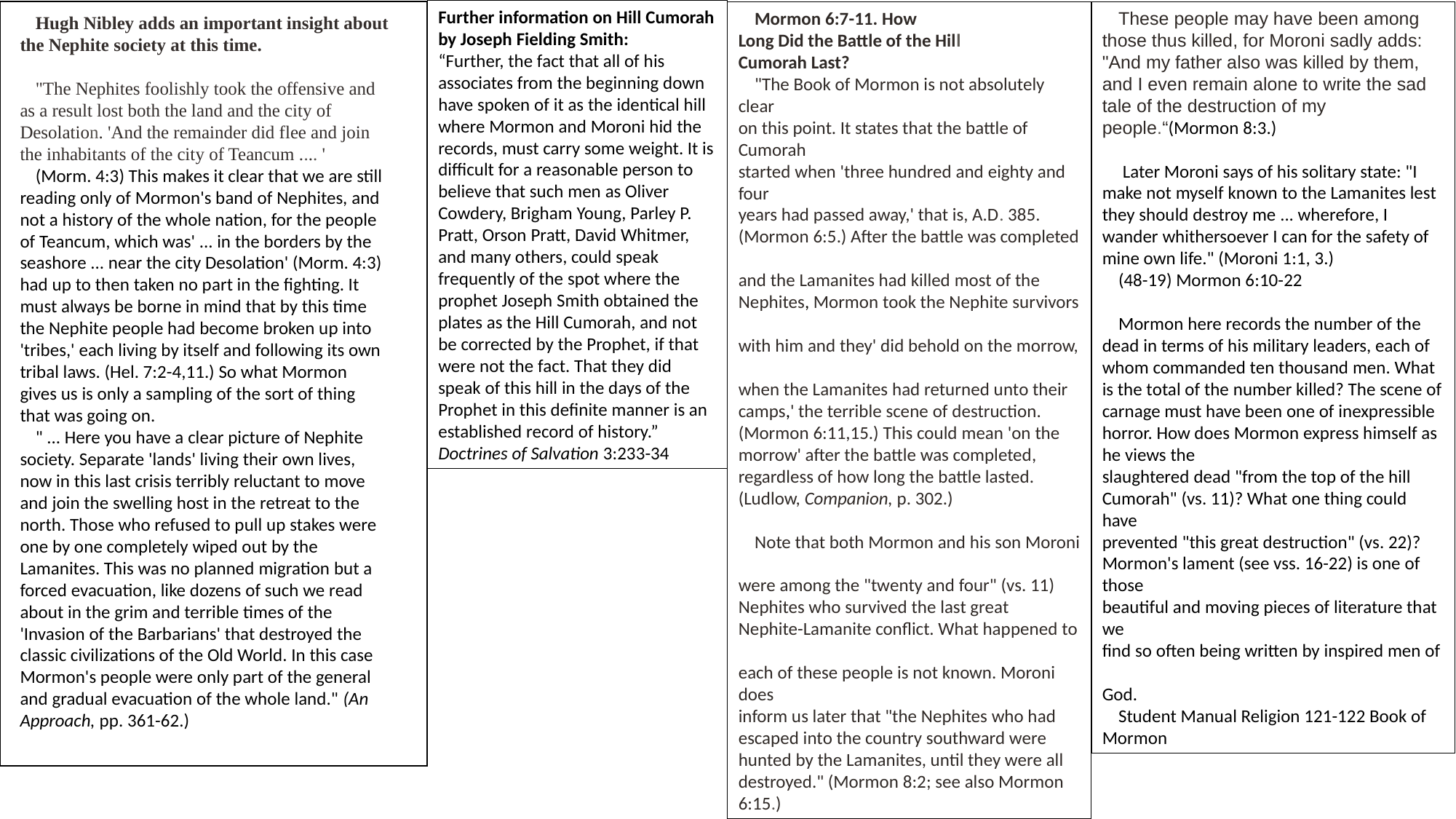

Further information on Hill Cumorah by Joseph Fielding Smith:
“Further, the fact that all of his associates from the beginning down have spoken of it as the identical hill where Mormon and Moroni hid the records, must carry some weight. It is difficult for a reasonable person to believe that such men as Oliver Cowdery, Brigham Young, Parley P. Pratt, Orson Pratt, David Whitmer, and many others, could speak frequently of the spot where the prophet Joseph Smith obtained the plates as the Hill Cumorah, and not be corrected by the Prophet, if that were not the fact. That they did speak of this hill in the days of the Prophet in this definite manner is an established record of history.” Doctrines of Salvation 3:233-34

Hugh Nibley adds an important insight about
the Nephite society at this time.

"The Nephites foolishly took the offensive and
as a result lost both the land and the city of
Desolation. 'And the remainder did flee and join
the inhabitants of the city of Teancum .... '
(Morm. 4:3) This makes it clear that we are still
reading only of Mormon's band of Nephites, and
not a history of the whole nation, for the people
of Teancum, which was' ... in the borders by the
seashore ... near the city Desolation' (Morm. 4:3)
had up to then taken no part in the fighting. It
must always be borne in mind that by this time
the Nephite people had become broken up into
'tribes,' each living by itself and following its own
tribal laws. (Hel. 7:2-4,11.) So what Mormon
gives us is only a sampling of the sort of thing
that was going on.
" ... Here you have a clear picture of Nephite
society. Separate 'lands' living their own lives,
now in this last crisis terribly reluctant to move
and join the swelling host in the retreat to the
north. Those who refused to pull up stakes were
one by one completely wiped out by the
Lamanites. This was no planned migration but a
forced evacuation, like dozens of such we read
about in the grim and terrible times of the
'Invasion of the Barbarians' that destroyed the
classic civilizations of the Old World. In this case
Mormon's people were only part of the general
and gradual evacuation of the whole land." (An
Approach, pp. 361-62.)

Mormon 6:7-11. How
Long Did the Battle of the Hill
Cumorah Last?
"The Book of Mormon is not absolutely clear
on this point. It states that the battle of Cumorah
started when 'three hundred and eighty and four
years had passed away,' that is, A.D. 385.
(Mormon 6:5.) After the battle was completed
and the Lamanites had killed most of the
Nephites, Mormon took the Nephite survivors
with him and they' did behold on the morrow,
when the Lamanites had returned unto their
camps,' the terrible scene of destruction.
(Mormon 6:11,15.) This could mean 'on the
morrow' after the battle was completed,
regardless of how long the battle lasted. (Ludlow, Companion, p. 302.)

Note that both Mormon and his son Moroni
were among the "twenty and four" (vs. 11)
Nephites who survived the last great
Nephite-Lamanite conflict. What happened to
each of these people is not known. Moroni does
inform us later that "the Nephites who had
escaped into the country southward were hunted by the Lamanites, until they were all destroyed." (Mormon 8:2; see also Mormon 6:15.)
These people may have been among those thus killed, for Moroni sadly adds: "And my father also was killed by them, and I even remain alone to write the sad tale of the destruction of my people.“(Mormon 8:3.)

 Later Moroni says of his solitary state: "I make not myself known to the Lamanites lest they should destroy me ... wherefore, I wander whithersoever I can for the safety of mine own life." (Moroni 1:1, 3.)
(48-19) Mormon 6:10-22

Mormon here records the number of the dead in terms of his military leaders, each of whom commanded ten thousand men. What is the total of the number killed? The scene of carnage must have been one of inexpressible horror. How does Mormon express himself as he views the
slaughtered dead "from the top of the hill
Cumorah" (vs. 11)? What one thing could have
prevented "this great destruction" (vs. 22)?
Mormon's lament (see vss. 16-22) is one of those
beautiful and moving pieces of literature that we
find so often being written by inspired men of
God.
Student Manual Religion 121-122 Book of Mormon